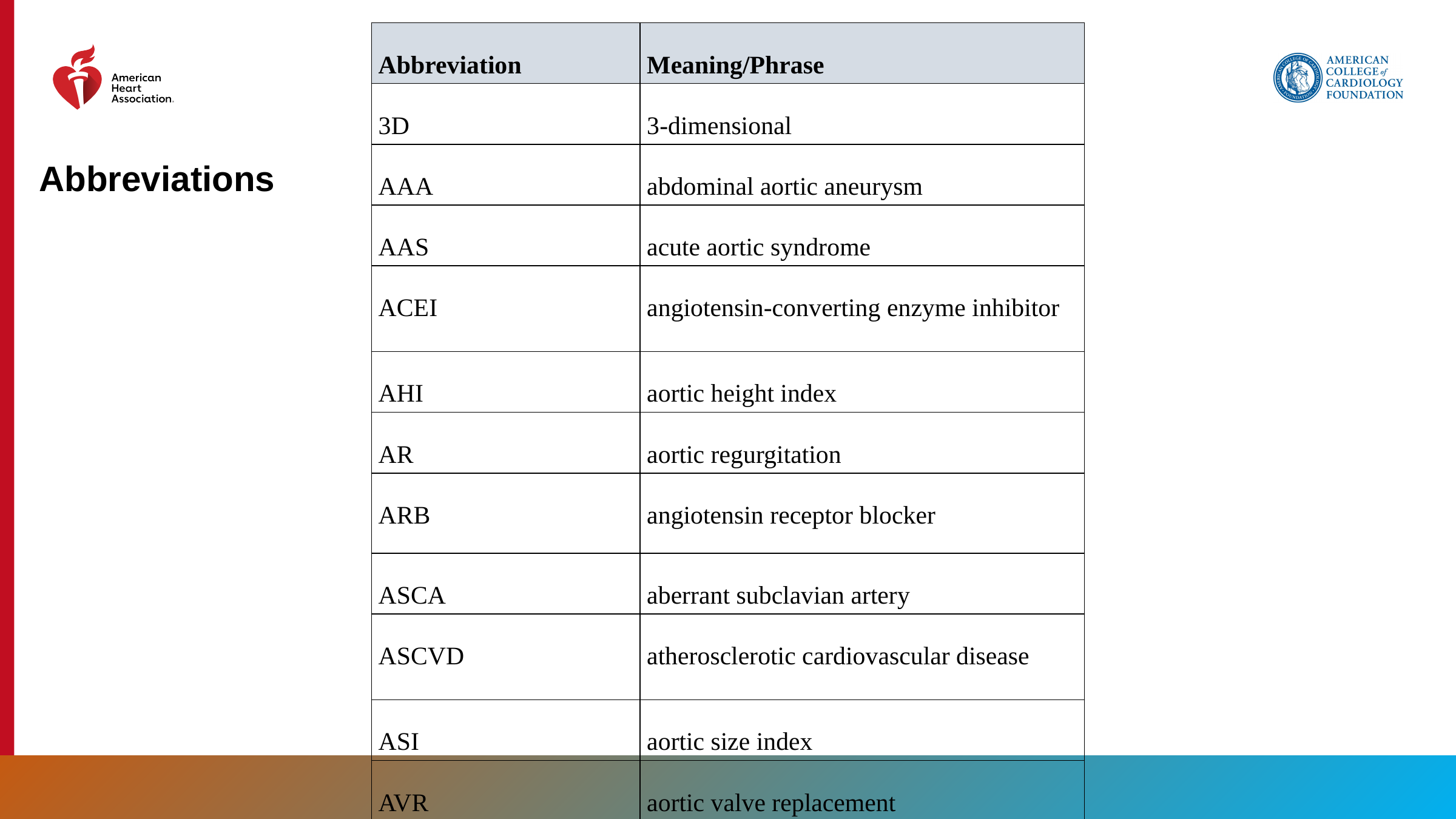

| Abbreviation | Meaning/Phrase |
| --- | --- |
| 3D | 3-dimensional |
| AAA | abdominal aortic aneurysm |
| AAS | acute aortic syndrome |
| ACEI | angiotensin-converting enzyme inhibitor |
| AHI | aortic height index |
| AR | aortic regurgitation |
| ARB | angiotensin receptor blocker |
| ASCA | aberrant subclavian artery |
| ASCVD | atherosclerotic cardiovascular disease |
| ASI | aortic size index |
| AVR | aortic valve replacement |
Abbreviations
216